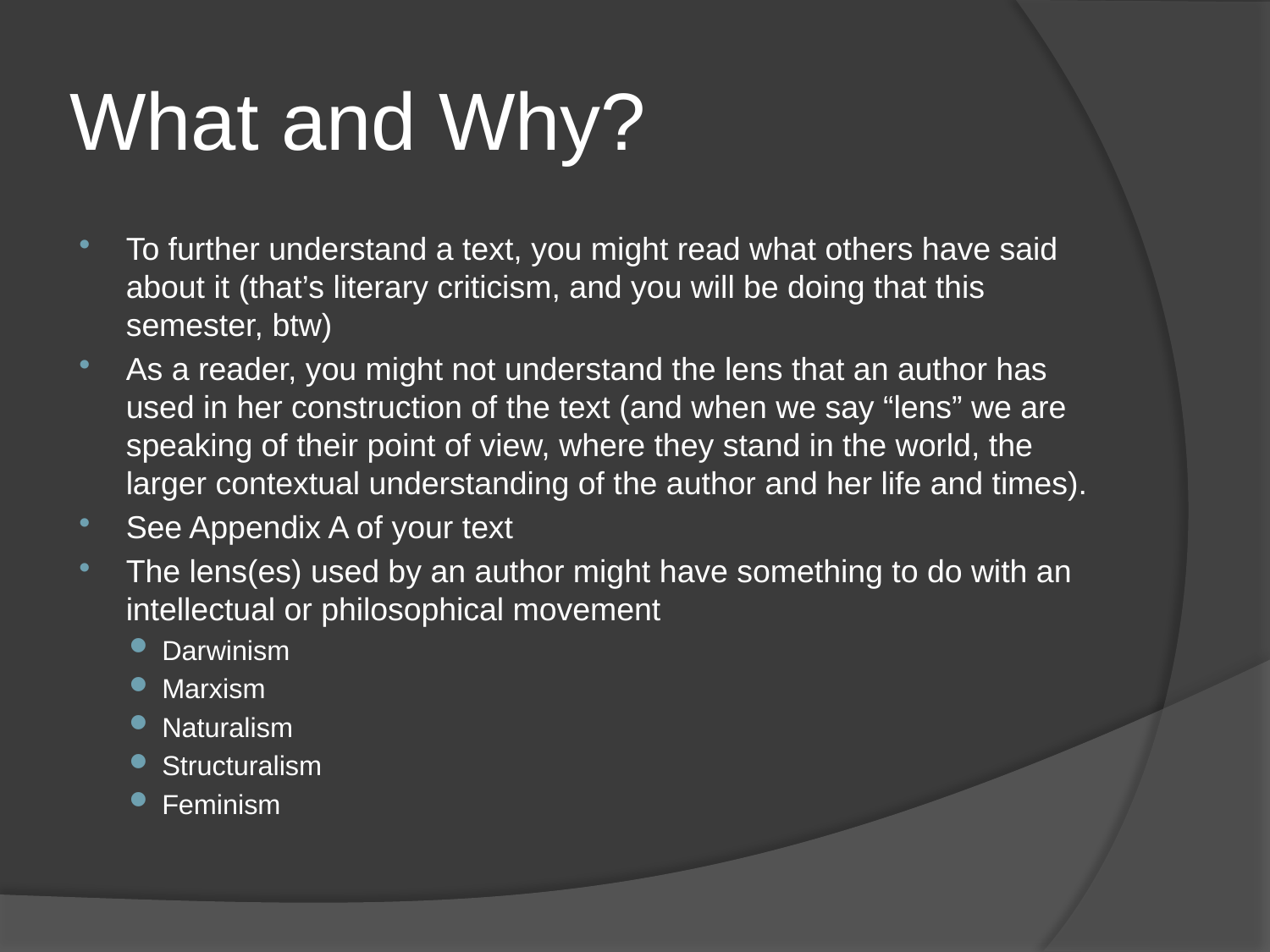

# What and Why?
To further understand a text, you might read what others have said about it (that’s literary criticism, and you will be doing that this semester, btw)
As a reader, you might not understand the lens that an author has used in her construction of the text (and when we say “lens” we are speaking of their point of view, where they stand in the world, the larger contextual understanding of the author and her life and times).
See Appendix A of your text
The lens(es) used by an author might have something to do with an intellectual or philosophical movement
Darwinism
Marxism
Naturalism
Structuralism
Feminism